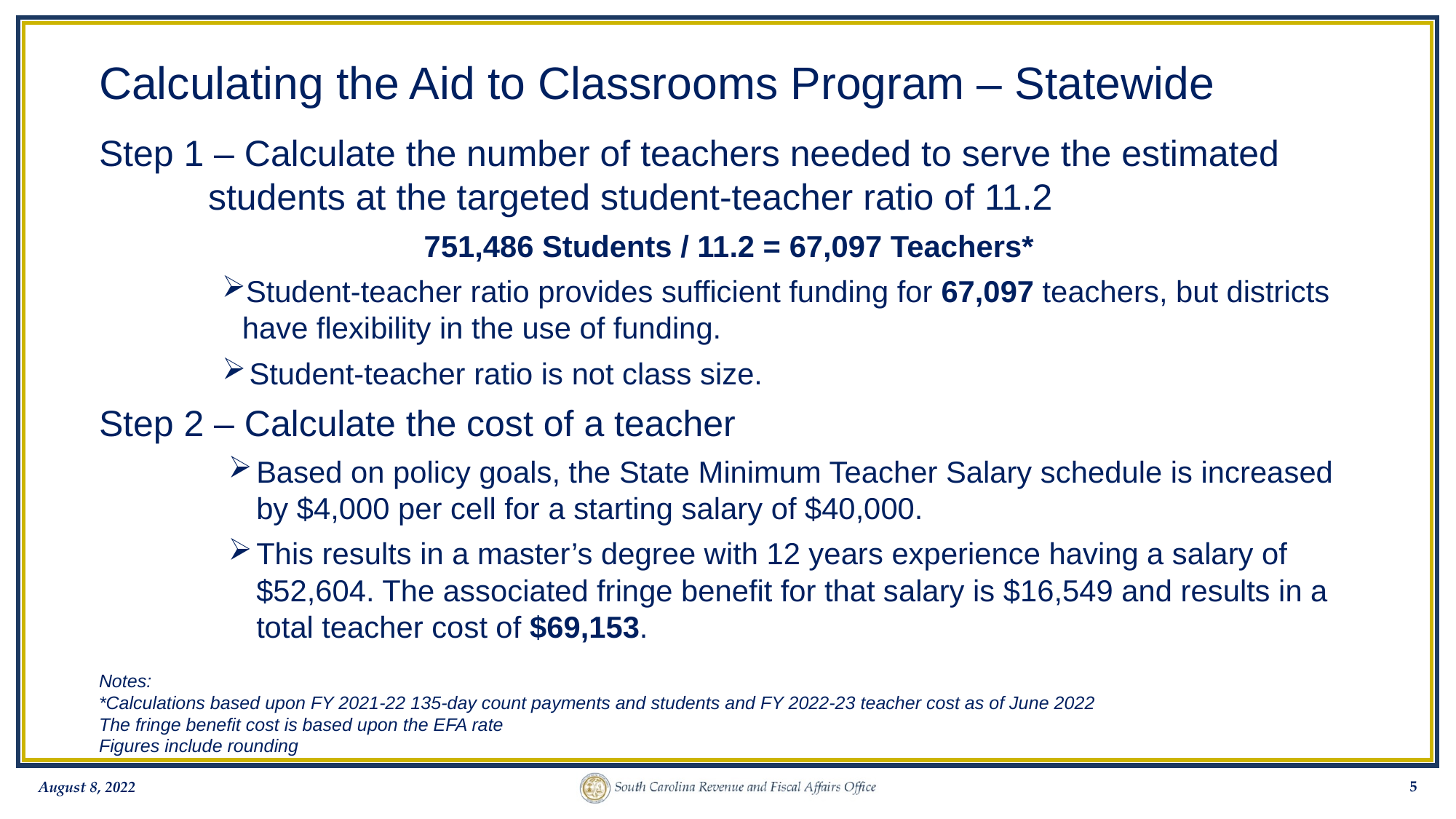

# Calculating the Aid to Classrooms Program – Statewide
Step 1 – Calculate the number of teachers needed to serve the estimated students at the targeted student-teacher ratio of 11.2
751,486 Students / 11.2 = 67,097 Teachers*
Student-teacher ratio provides sufficient funding for 67,097 teachers, but districts have flexibility in the use of funding.
Student-teacher ratio is not class size.
Step 2 – Calculate the cost of a teacher
Based on policy goals, the State Minimum Teacher Salary schedule is increased by $4,000 per cell for a starting salary of $40,000.
This results in a master’s degree with 12 years experience having a salary of $52,604. The associated fringe benefit for that salary is $16,549 and results in a total teacher cost of $69,153.

Notes:
*Calculations based upon FY 2021-22 135-day count payments and students and FY 2022-23 teacher cost as of June 2022
The fringe benefit cost is based upon the EFA rate
Figures include rounding

5
August 8, 2022